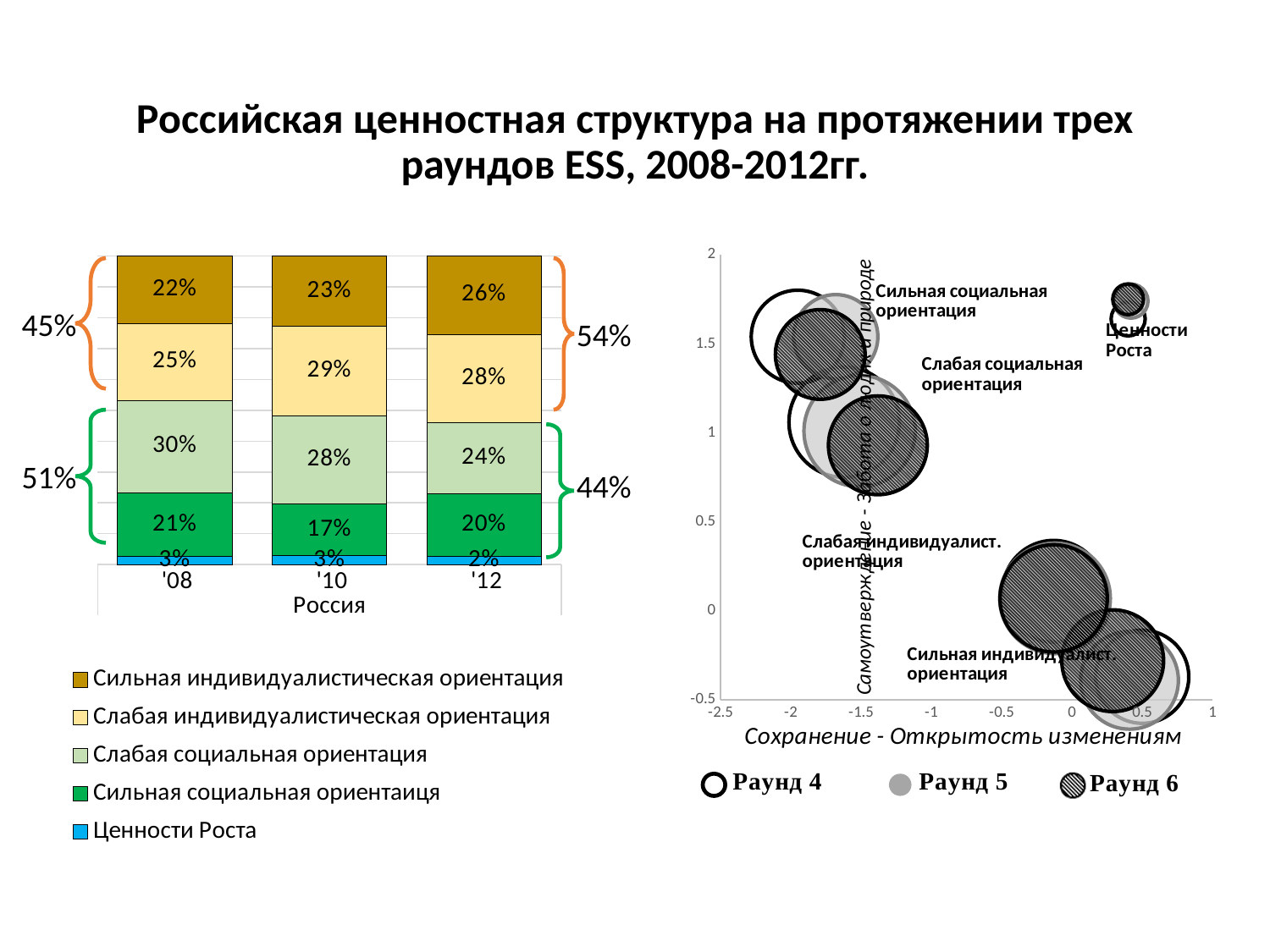

# Российская ценностная структура на протяжении трех раундов ESS, 2008-2012гг.

### Chart

| Category | Сильная индивидуалистическая ориентация | Слабая индивидуалистическая ориентация | Слабая социальная ориентация | Сильная социальная ориентаиця | Ценности Роста |
|---|---|---|---|---|---|
|  '08 | 0.219 | 0.249 | 0.299 | 0.207 | 0.026 |
|  '10 | 0.229 | 0.29 | 0.284 | 0.169 | 0.028 |
|  '12 | 0.254 | 0.287 | 0.231 | 0.201 | 0.027 |

### Chart

| Category |  |
|---|---|

45%
54%

51%
44%